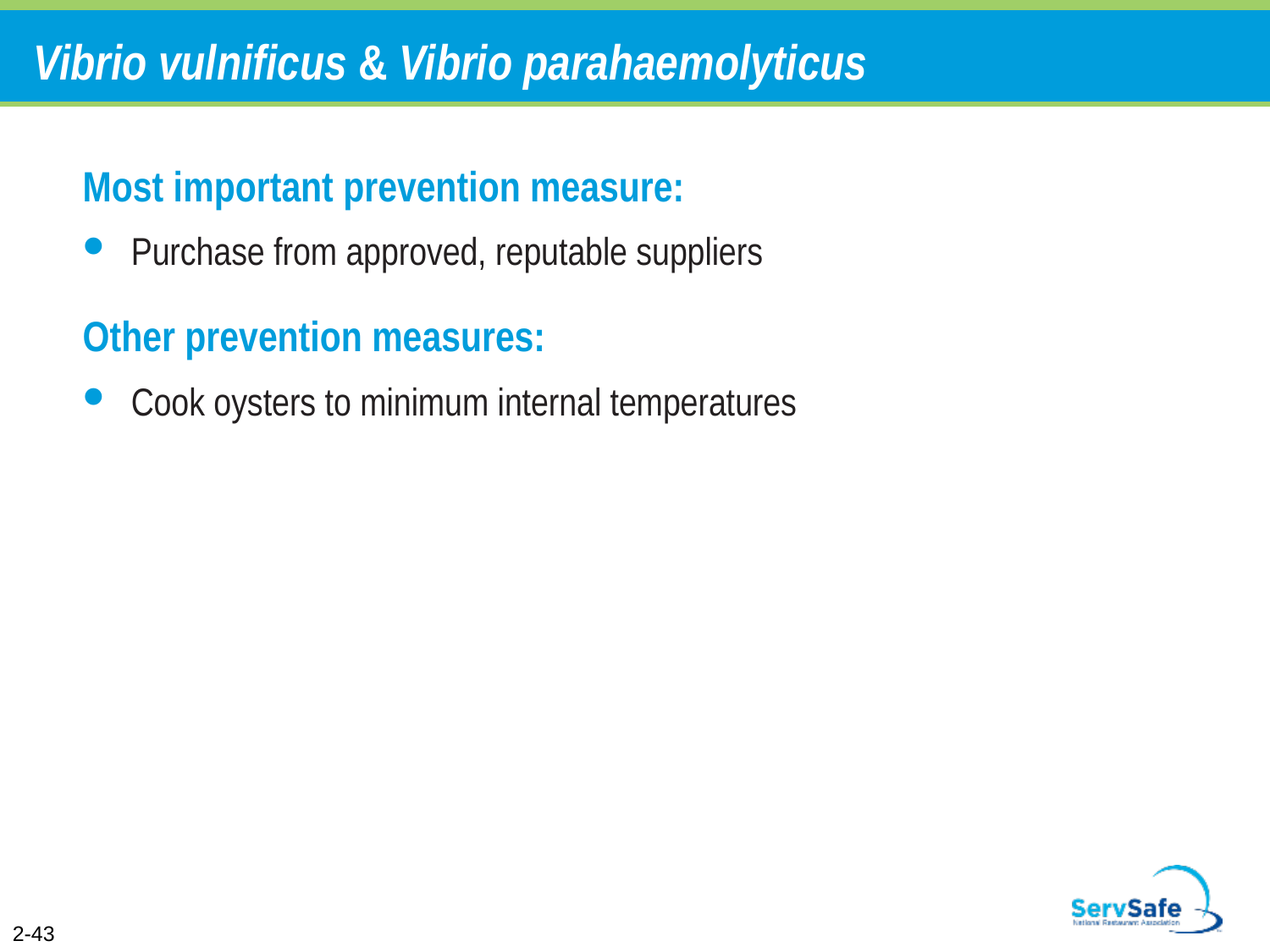

# Vibrio vulnificus & Vibrio parahaemolyticus
Most important prevention measure:
Purchase from approved, reputable suppliers
Other prevention measures:
Cook oysters to minimum internal temperatures
2-43